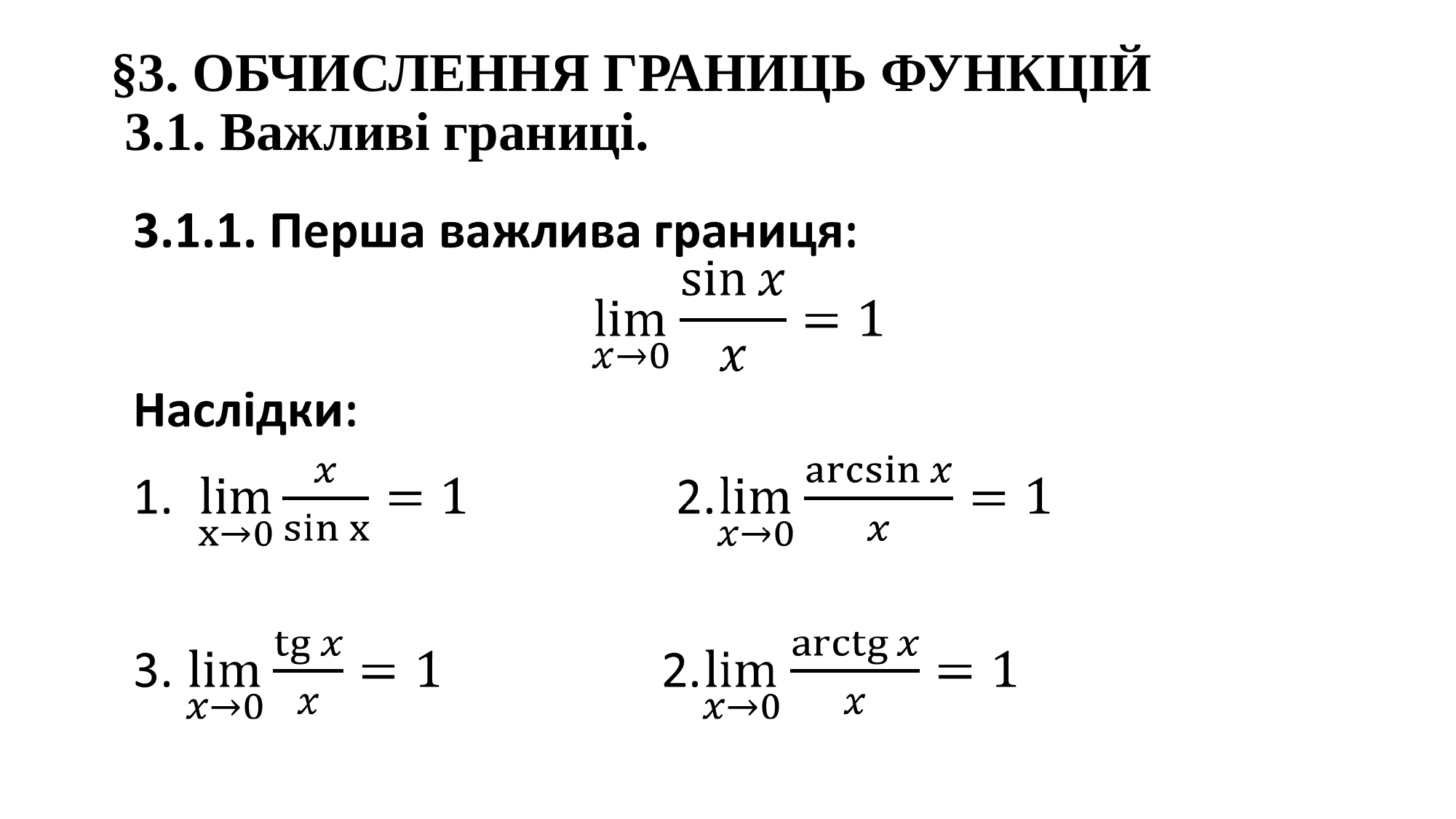

# §3. ОБЧИСЛЕННЯ ГРАНИЦЬ ФУНКЦІЙ 3.1. Важливі границі.